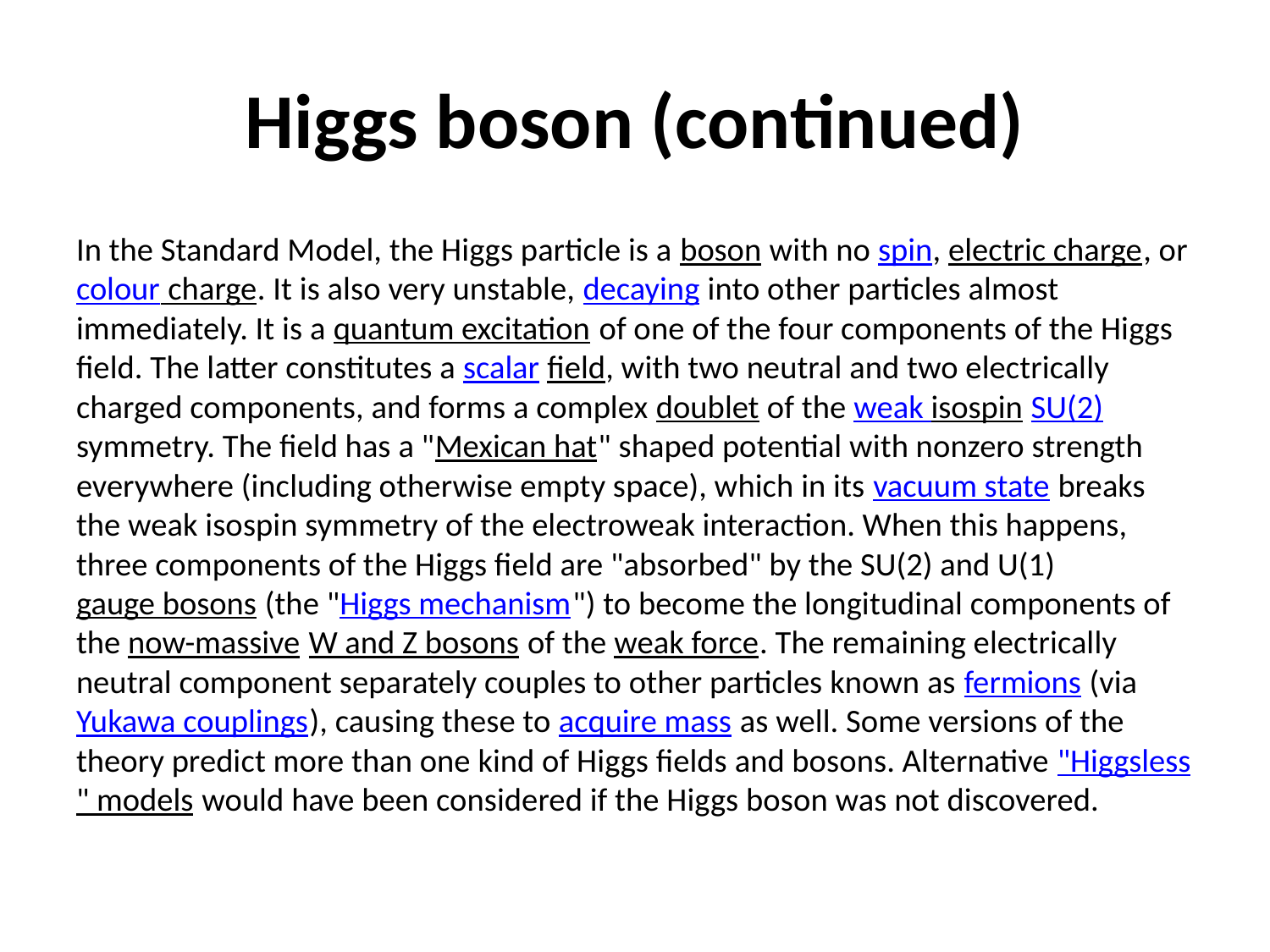

# Higgs boson (continued)
In the Standard Model, the Higgs particle is a boson with no spin, electric charge, or colour charge. It is also very unstable, decaying into other particles almost immediately. It is a quantum excitation of one of the four components of the Higgs field. The latter constitutes a scalar field, with two neutral and two electrically charged components, and forms a complex doublet of the weak isospin SU(2) symmetry. The field has a "Mexican hat" shaped potential with nonzero strength everywhere (including otherwise empty space), which in its vacuum state breaks the weak isospin symmetry of the electroweak interaction. When this happens, three components of the Higgs field are "absorbed" by the SU(2) and U(1) gauge bosons (the "Higgs mechanism") to become the longitudinal components of the now-massive W and Z bosons of the weak force. The remaining electrically neutral component separately couples to other particles known as fermions (via Yukawa couplings), causing these to acquire mass as well. Some versions of the theory predict more than one kind of Higgs fields and bosons. Alternative "Higgsless" models would have been considered if the Higgs boson was not discovered.